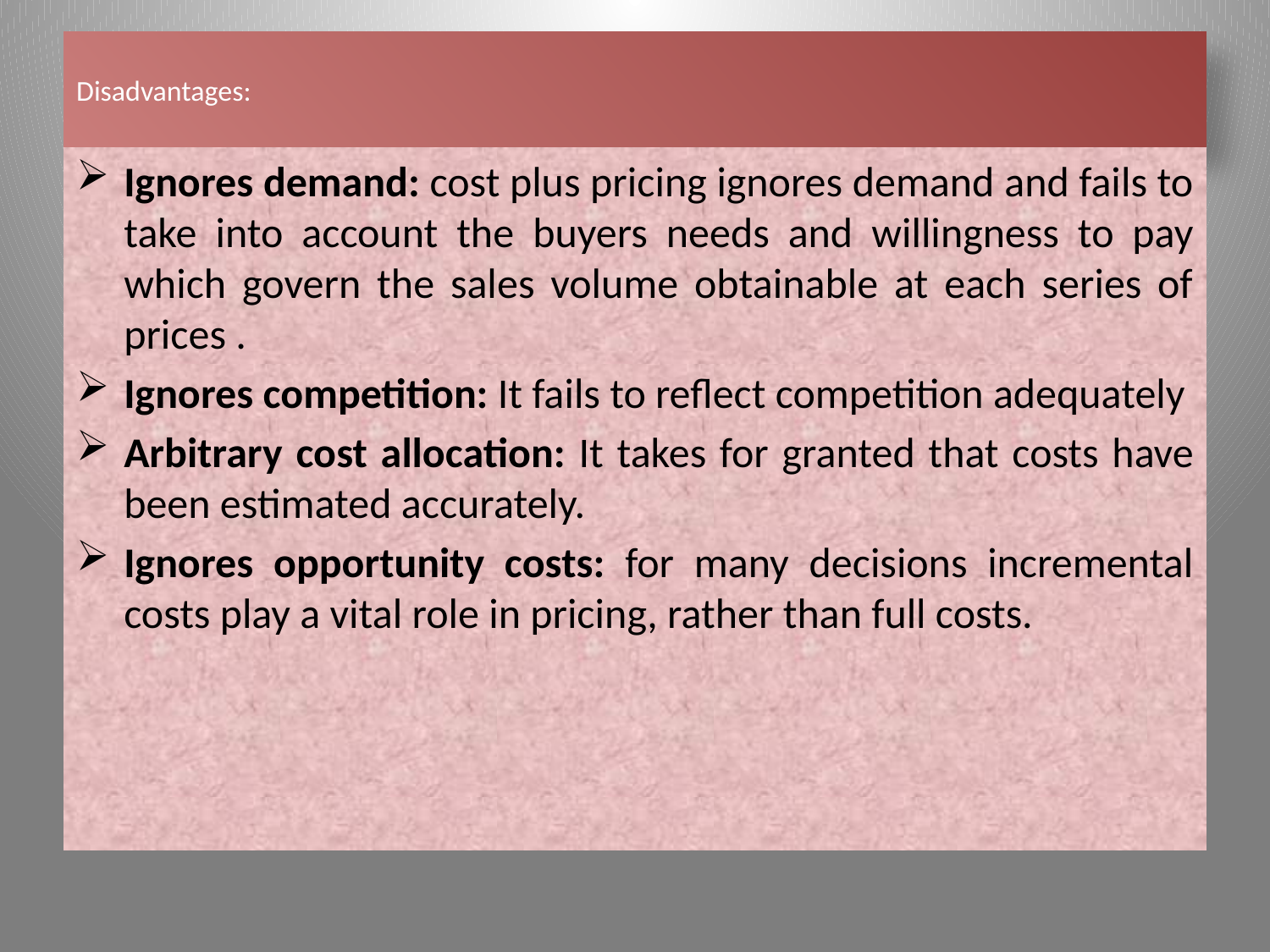

# Disadvantages:
Ignores demand: cost plus pricing ignores demand and fails to take into account the buyers needs and willingness to pay which govern the sales volume obtainable at each series of prices .
Ignores competition: It fails to reflect competition adequately
Arbitrary cost allocation: It takes for granted that costs have been estimated accurately.
Ignores opportunity costs: for many decisions incremental costs play a vital role in pricing, rather than full costs.